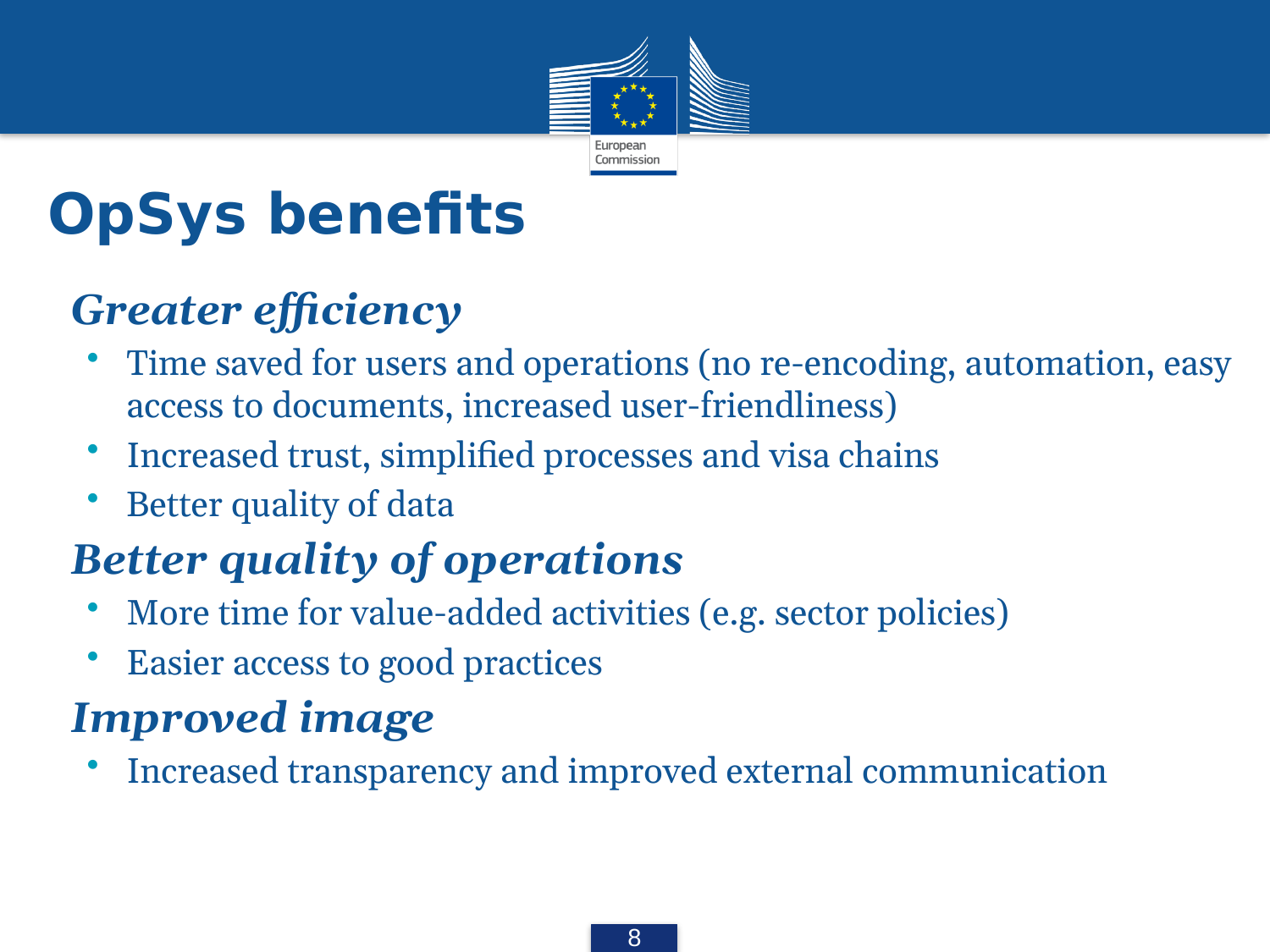

# OpSys benefits
Greater efficiency
Time saved for users and operations (no re-encoding, automation, easy access to documents, increased user-friendliness)
Increased trust, simplified processes and visa chains
Better quality of data
Better quality of operations
More time for value-added activities (e.g. sector policies)
Easier access to good practices
Improved image
Increased transparency and improved external communication

8